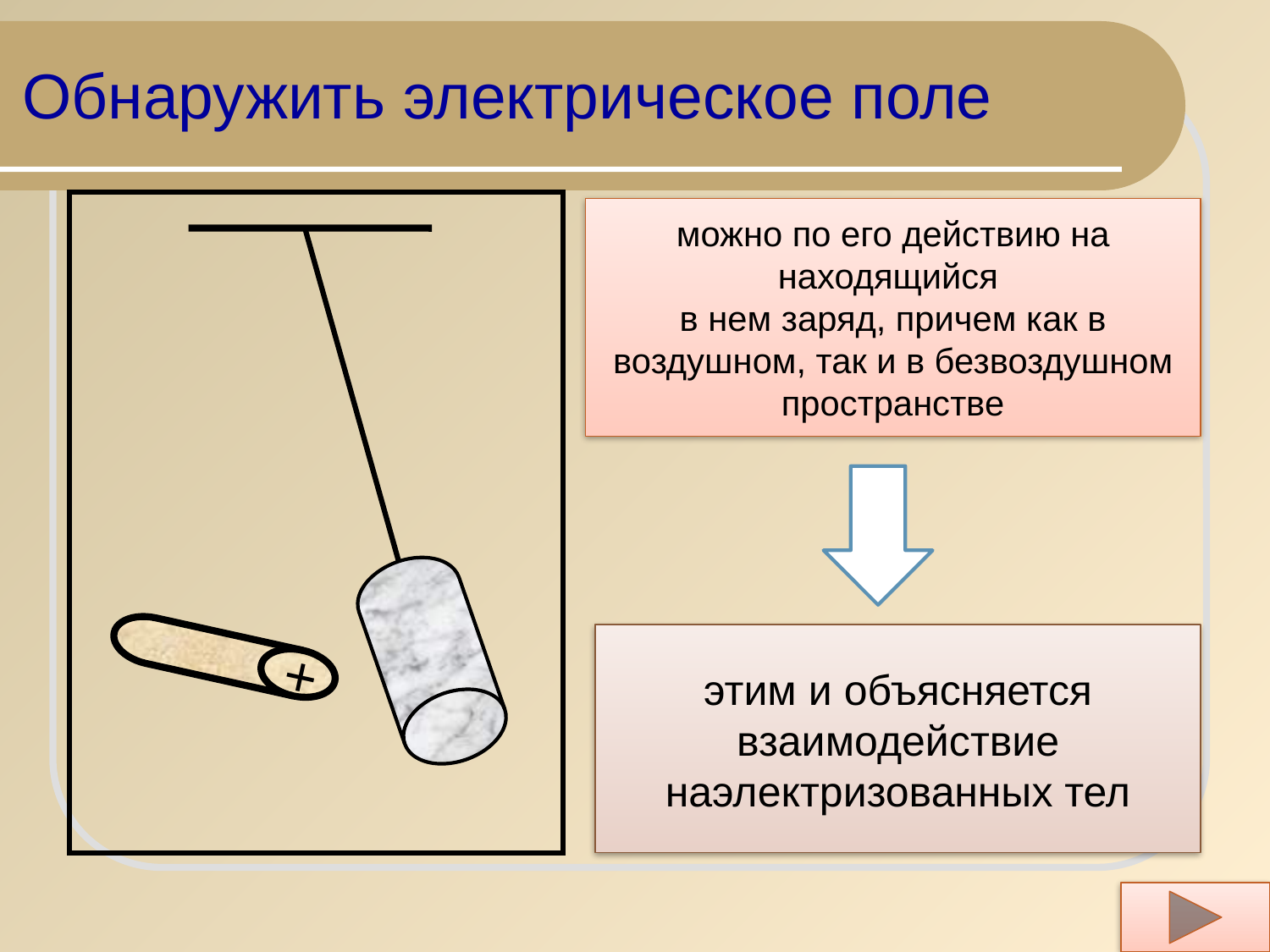

# Обнаружить электрическое поле

можно по его действию на находящийся
в нем заряд, причем как в воздушном, так и в безвоздушном пространстве

этим и объясняется взаимодействие наэлектризованных тел
        +